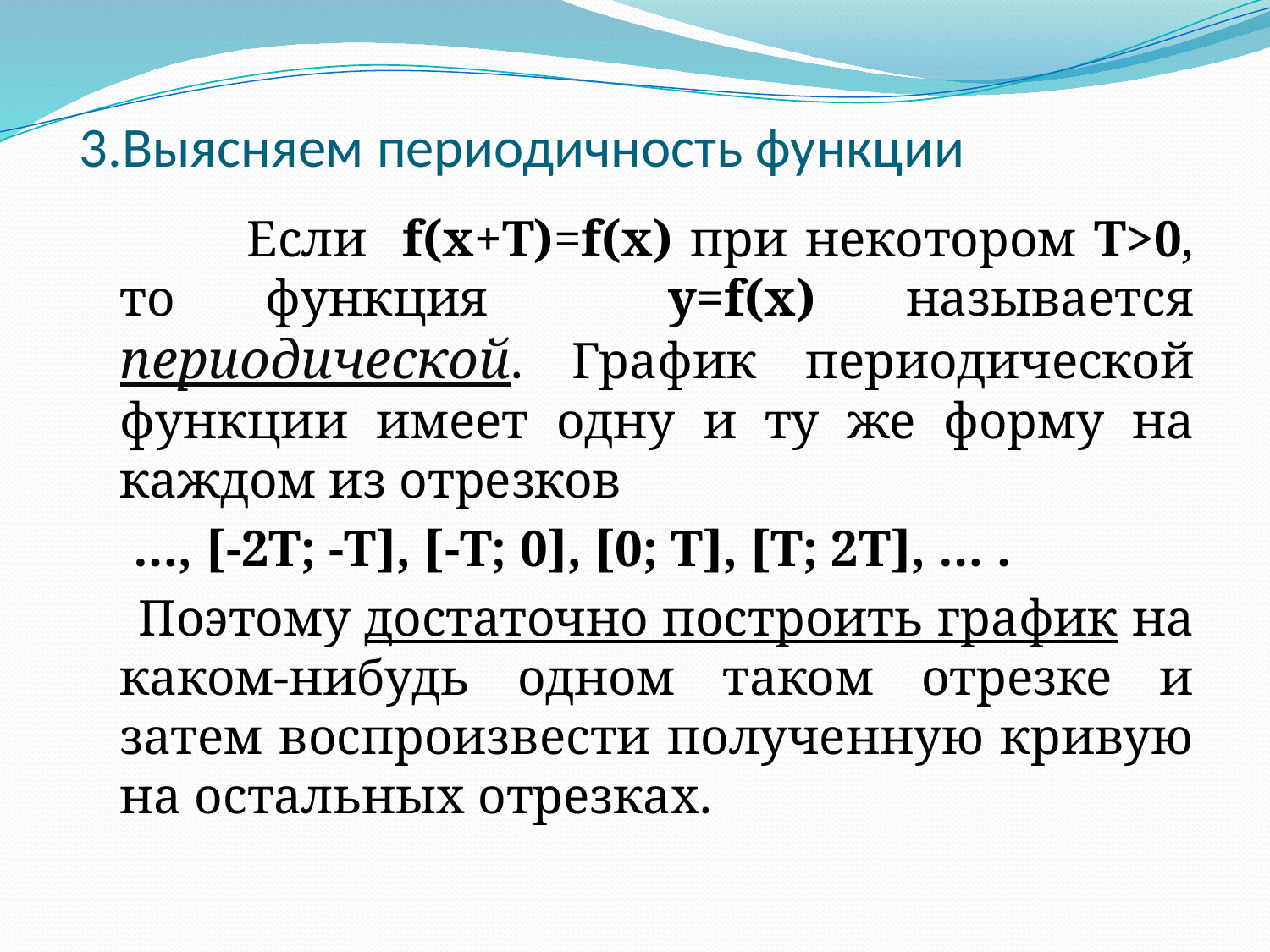

# 3.Выясняем периодичность функции
		Если  f(x+T)=f(x) при некотором T>0, то функция  y=f(x) называется периодической. График периодической функции имеет одну и ту же форму на каждом из отрезков
    …, [-2T; -T], [-T; 0], [0; T], [T; 2T], … .
    Поэтому достаточно построить график на каком-нибудь одном таком отрезке и затем воспроизвести полученную кривую на остальных отрезках.